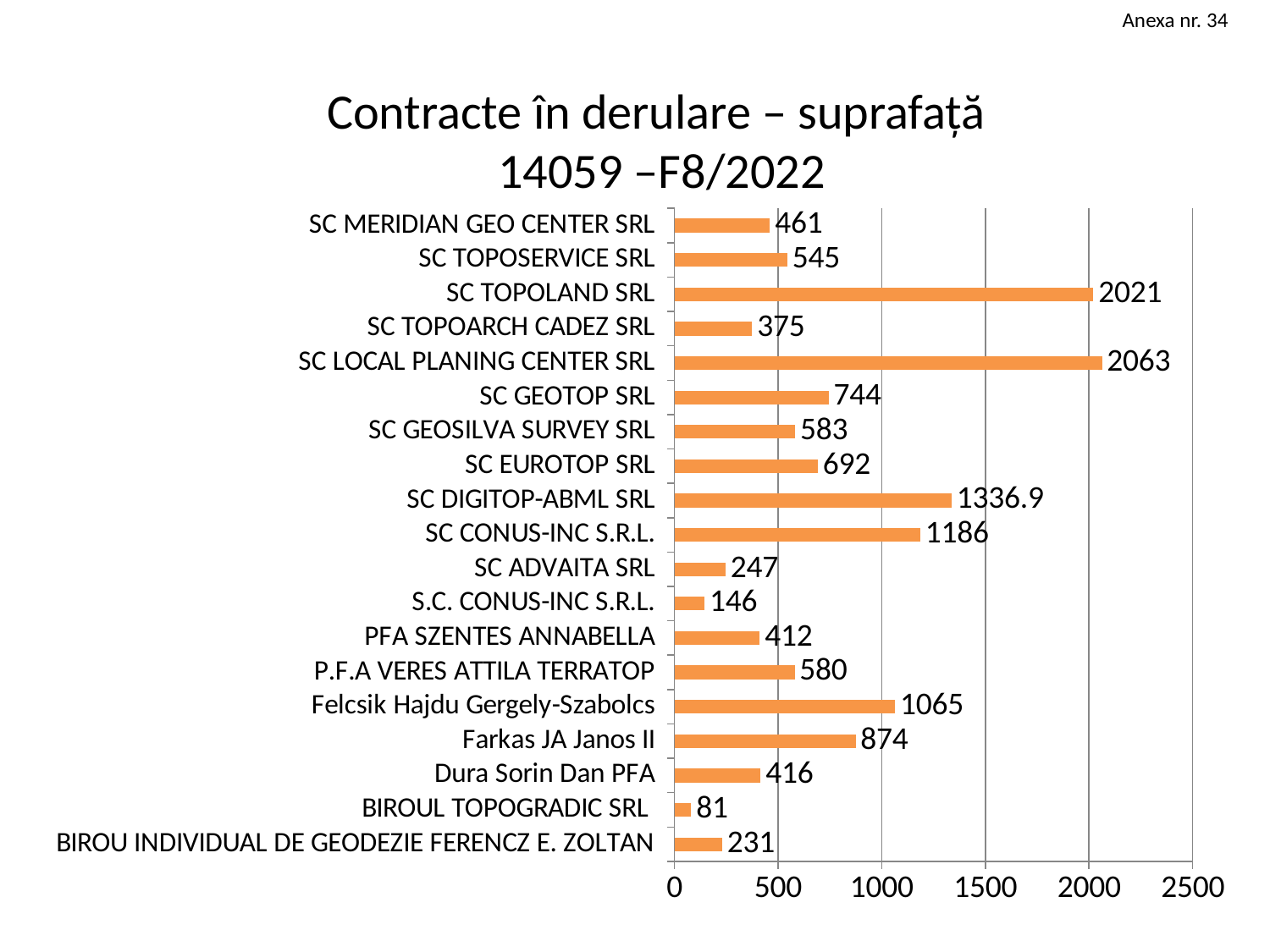

Anexa nr. 34
Contracte în derulare – suprafață
 14059 –F8/2022

### Chart

| Category | Series 1 |
|---|---|
| BIROU INDIVIDUAL DE GEODEZIE FERENCZ E. ZOLTAN  | 231.0 |
| BIROUL TOPOGRADIC SRL   | 81.0 |
| Dura Sorin Dan PFA  | 416.0 |
| Farkas JA Janos II  | 874.0 |
| Felcsik Hajdu Gergely-Szabolcs  | 1065.0 |
| P.F.A VERES ATTILA TERRATOP  | 580.0 |
| PFA SZENTES ANNABELLA  | 412.0 |
| S.C. CONUS-INC S.R.L.  | 146.0 |
| SC ADVAITA SRL  | 247.0 |
| SC CONUS-INC S.R.L.  | 1186.0 |
| SC DIGITOP-ABML SRL  | 1336.9 |
| SC EUROTOP SRL  | 692.0 |
| SC GEOSILVA SURVEY SRL  | 583.0 |
| SC GEOTOP SRL  | 744.0 |
| SC LOCAL PLANING CENTER SRL  | 2063.0 |
| SC TOPOARCH CADEZ SRL  | 375.0 |
| SC TOPOLAND SRL  | 2021.0 |
| SC TOPOSERVICE SRL  | 545.0 |
| SC MERIDIAN GEO CENTER SRL  | 461.0 |